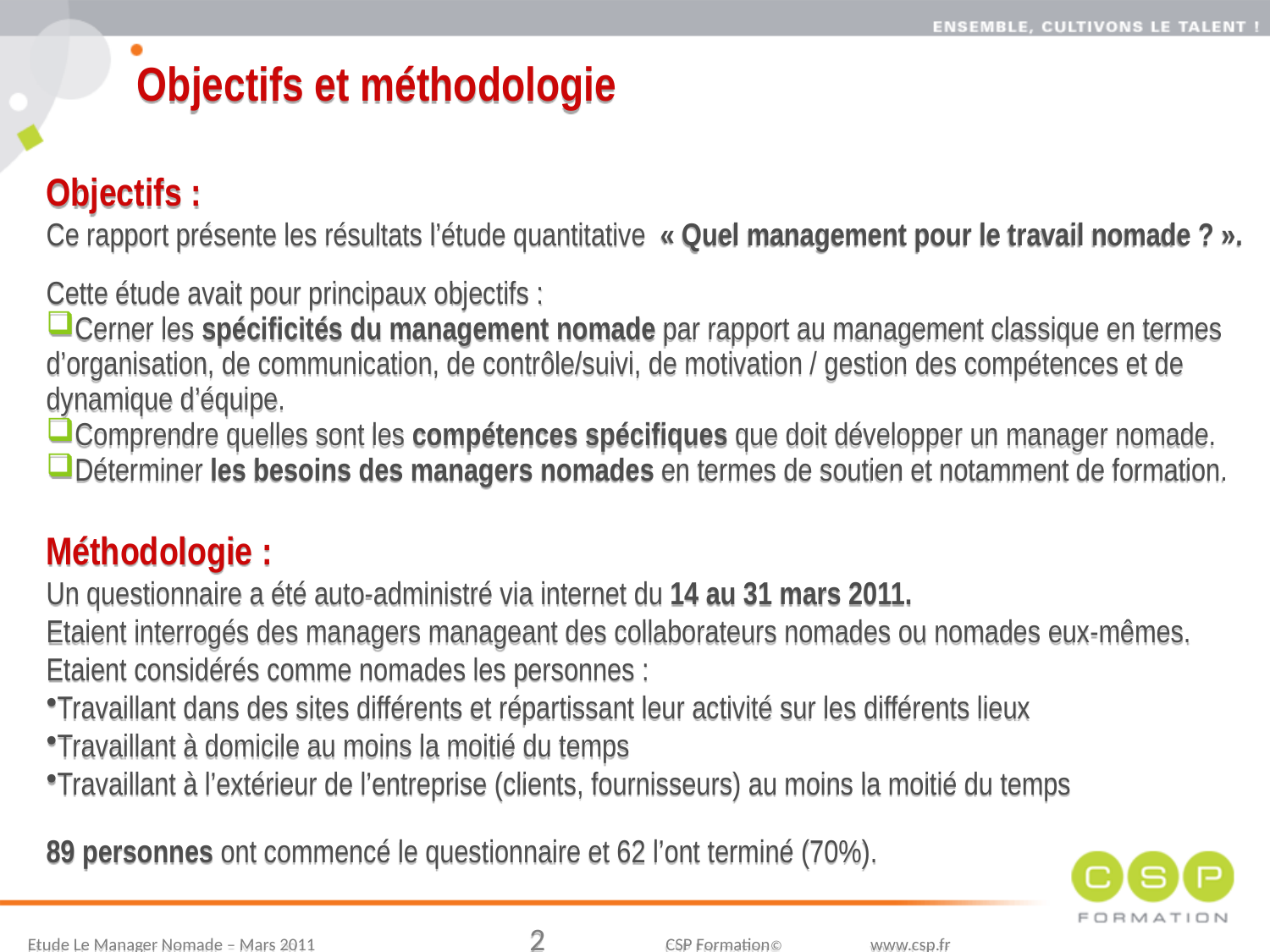

Objectifs et méthodologie
Objectifs :
Ce rapport présente les résultats l’étude quantitative  « Quel management pour le travail nomade ? ».

Cette étude avait pour principaux objectifs :
Cerner les spécificités du management nomade par rapport au management classique en termes d’organisation, de communication, de contrôle/suivi, de motivation / gestion des compétences et de dynamique d’équipe.
Comprendre quelles sont les compétences spécifiques que doit développer un manager nomade.
Déterminer les besoins des managers nomades en termes de soutien et notamment de formation.

Méthodologie :
Un questionnaire a été auto-administré via internet du 14 au 31 mars 2011.
Etaient interrogés des managers manageant des collaborateurs nomades ou nomades eux-mêmes.
Etaient considérés comme nomades les personnes :
Travaillant dans des sites différents et répartissant leur activité sur les différents lieux
Travaillant à domicile au moins la moitié du temps
Travaillant à l’extérieur de l’entreprise (clients, fournisseurs) au moins la moitié du temps

89 personnes ont commencé le questionnaire et 62 l’ont terminé (70%).